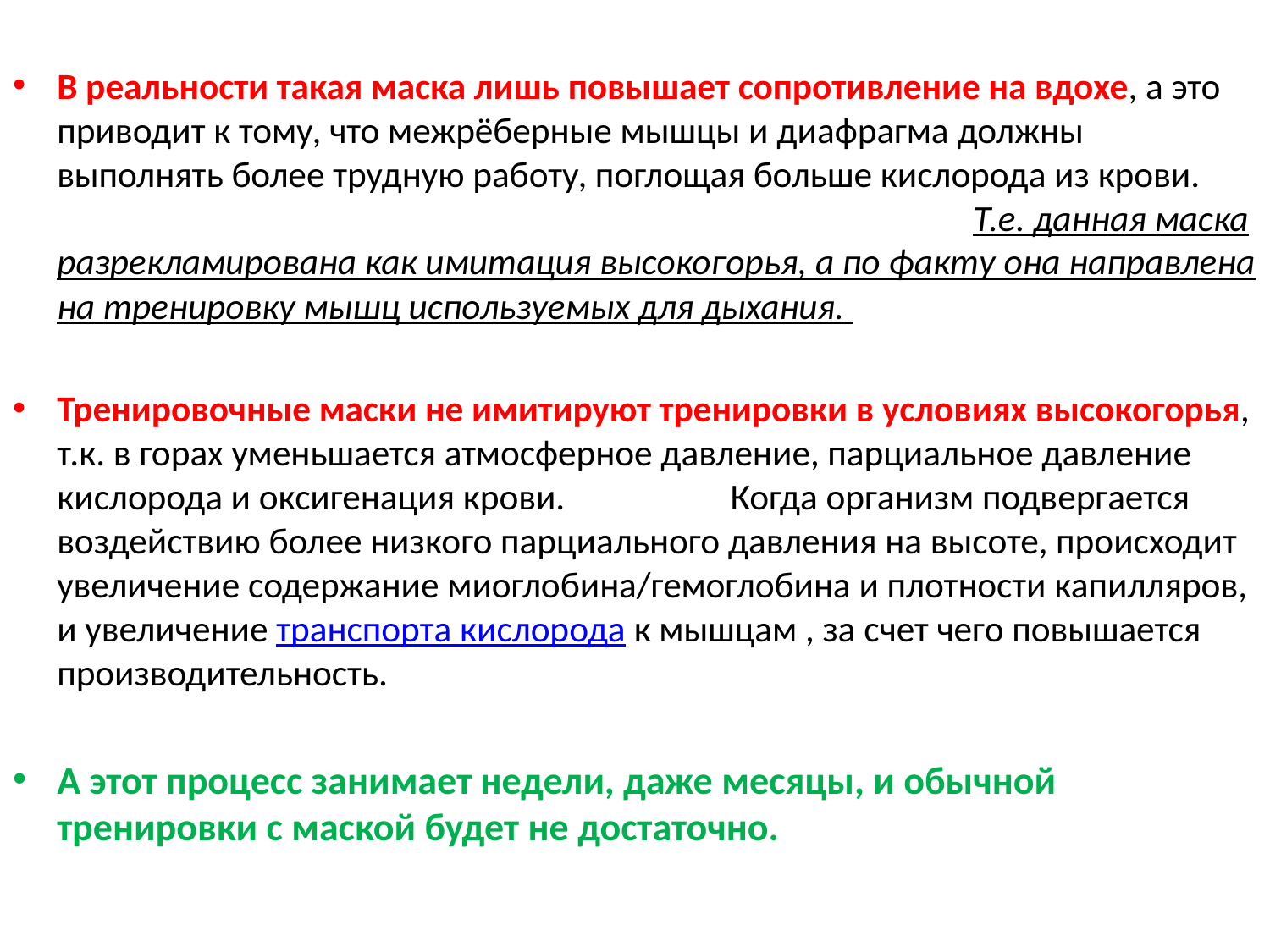

В реальности такая маска лишь повышает сопротивление на вдохе, а это приводит к тому, что межрёберные мышцы и диафрагма должны выполнять более трудную работу, поглощая больше кислорода из крови.                                                                                                                      Т.е. данная маска разрекламирована как имитация высокогорья, а по факту она направлена на тренировку мышц используемых для дыхания.

Тренировочные маски не имитируют тренировки в условиях высокогорья, т.к. в горах уменьшается атмосферное давление, парциальное давление кислорода и оксигенация крови.                    Когда организм подвергается воздействию более низкого парциального давления на высоте, происходит увеличение содержание миоглобина/гемоглобина и плотности капилляров, и увеличение транспорта кислорода к мышцам , за счет чего повышается производительность.

А этот процесс занимает недели, даже месяцы, и обычной тренировки с маской будет не достаточно.